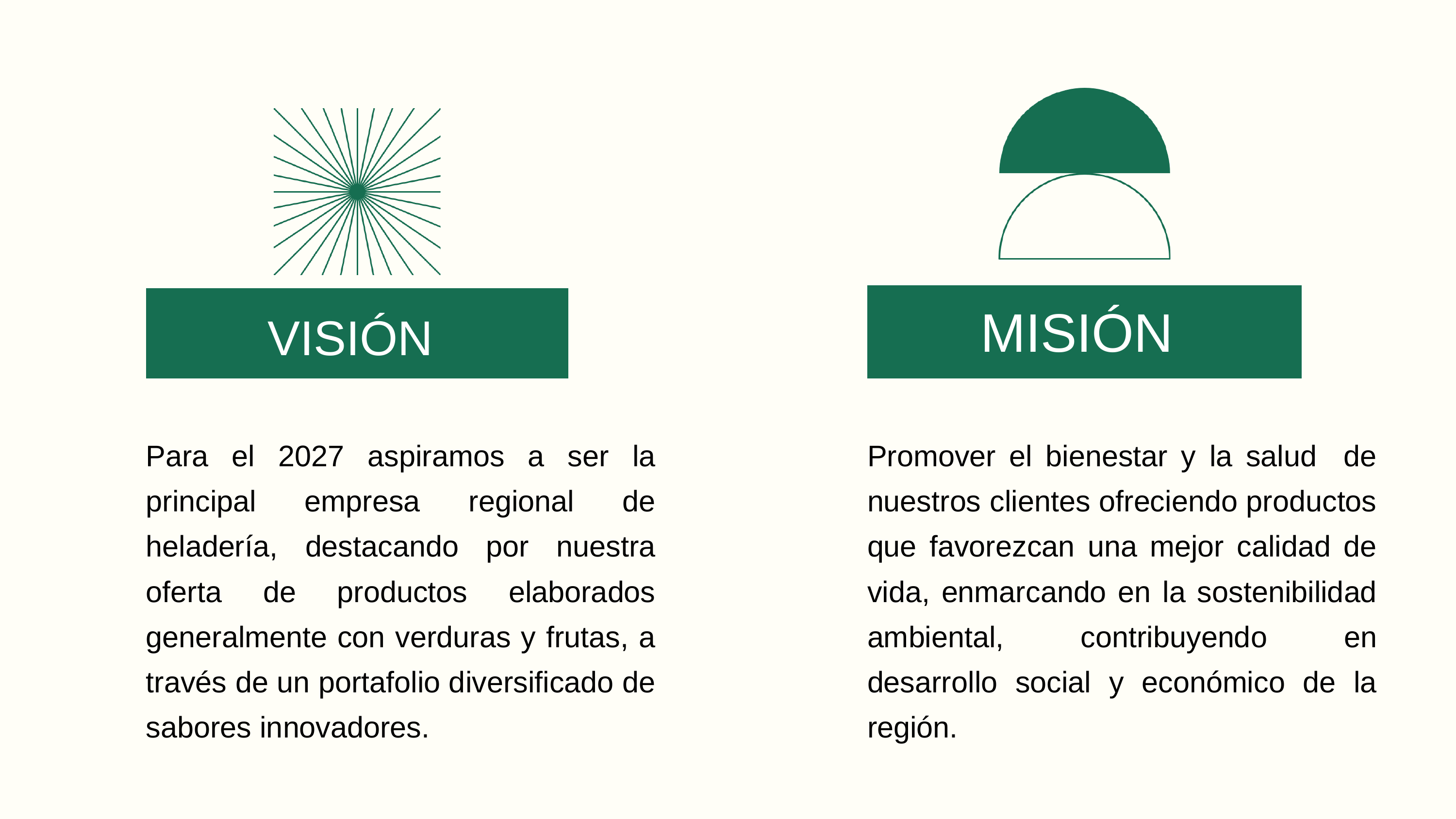

MISIÓN

VISIÓN
Para el 2027 aspiramos a ser la principal empresa regional de heladería, destacando por nuestra oferta de productos elaborados generalmente con verduras y frutas, a través de un portafolio diversificado de sabores innovadores.

Promover el bienestar y la salud  de nuestros clientes ofreciendo productos que favorezcan una mejor calidad de vida, enmarcando en la sostenibilidad ambiental, contribuyendo en desarrollo social y económico de la región.